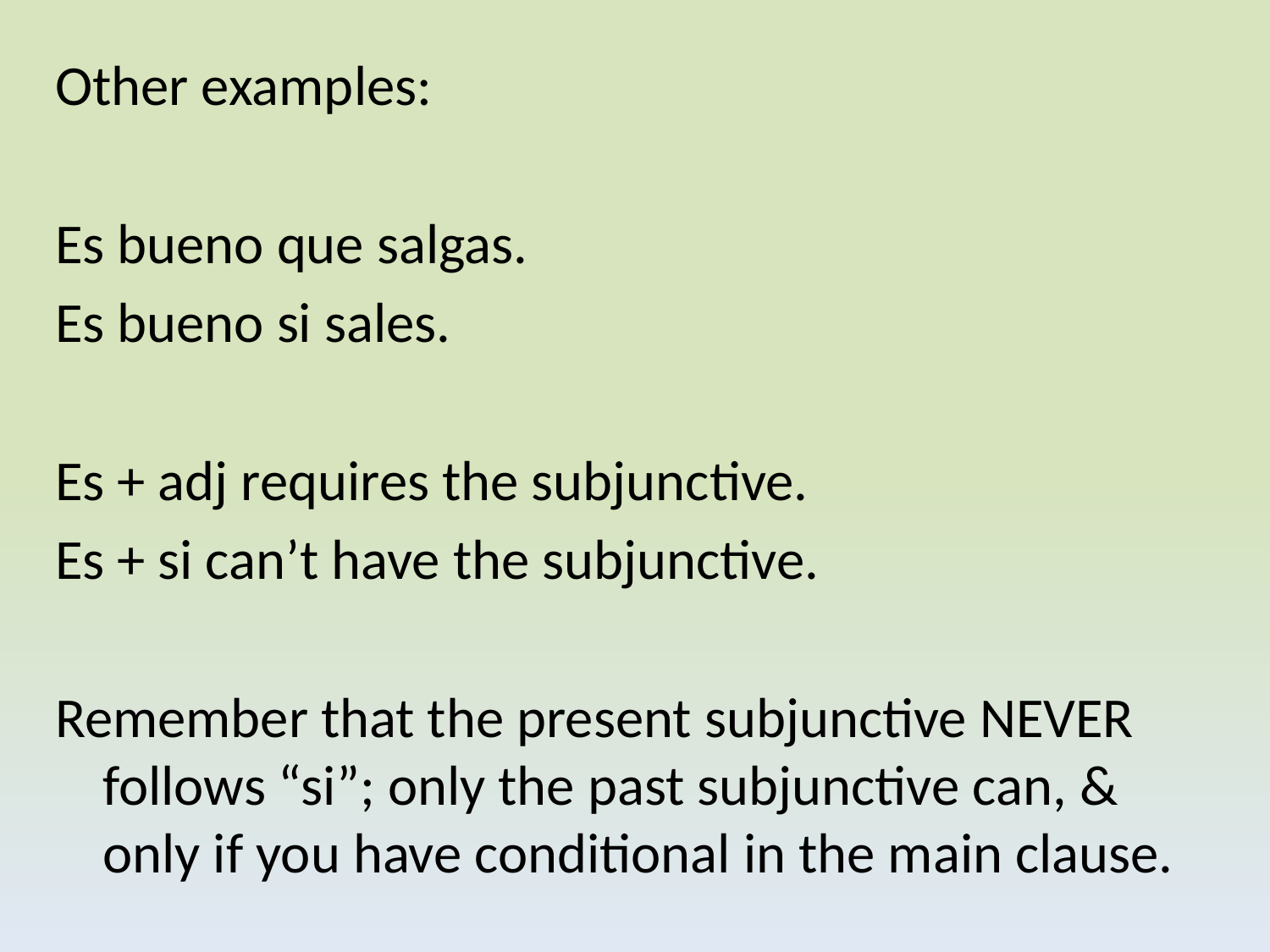

#
Other examples:

Es bueno que salgas.
Es bueno si sales.

Es + adj requires the subjunctive.
Es + si can’t have the subjunctive.

Remember that the present subjunctive NEVER follows “si”; only the past subjunctive can, & only if you have conditional in the main clause.